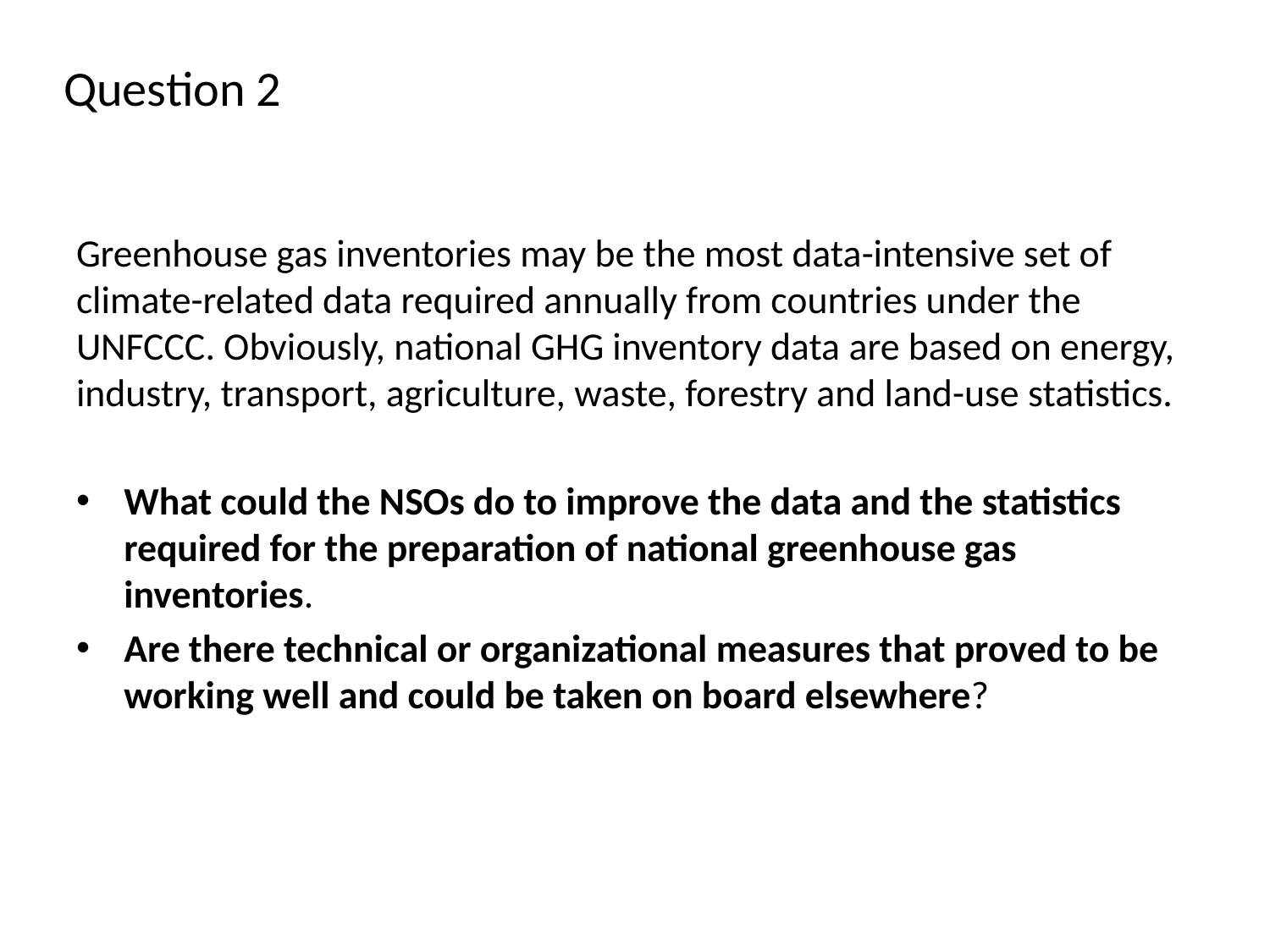

Question 2
Greenhouse gas inventories may be the most data-intensive set of climate-related data required annually from countries under the UNFCCC. Obviously, national GHG inventory data are based on energy, industry, transport, agriculture, waste, forestry and land-use statistics.

What could the NSOs do to improve the data and the statistics required for the preparation of national greenhouse gas inventories.
Are there technical or organizational measures that proved to be working well and could be taken on board elsewhere?